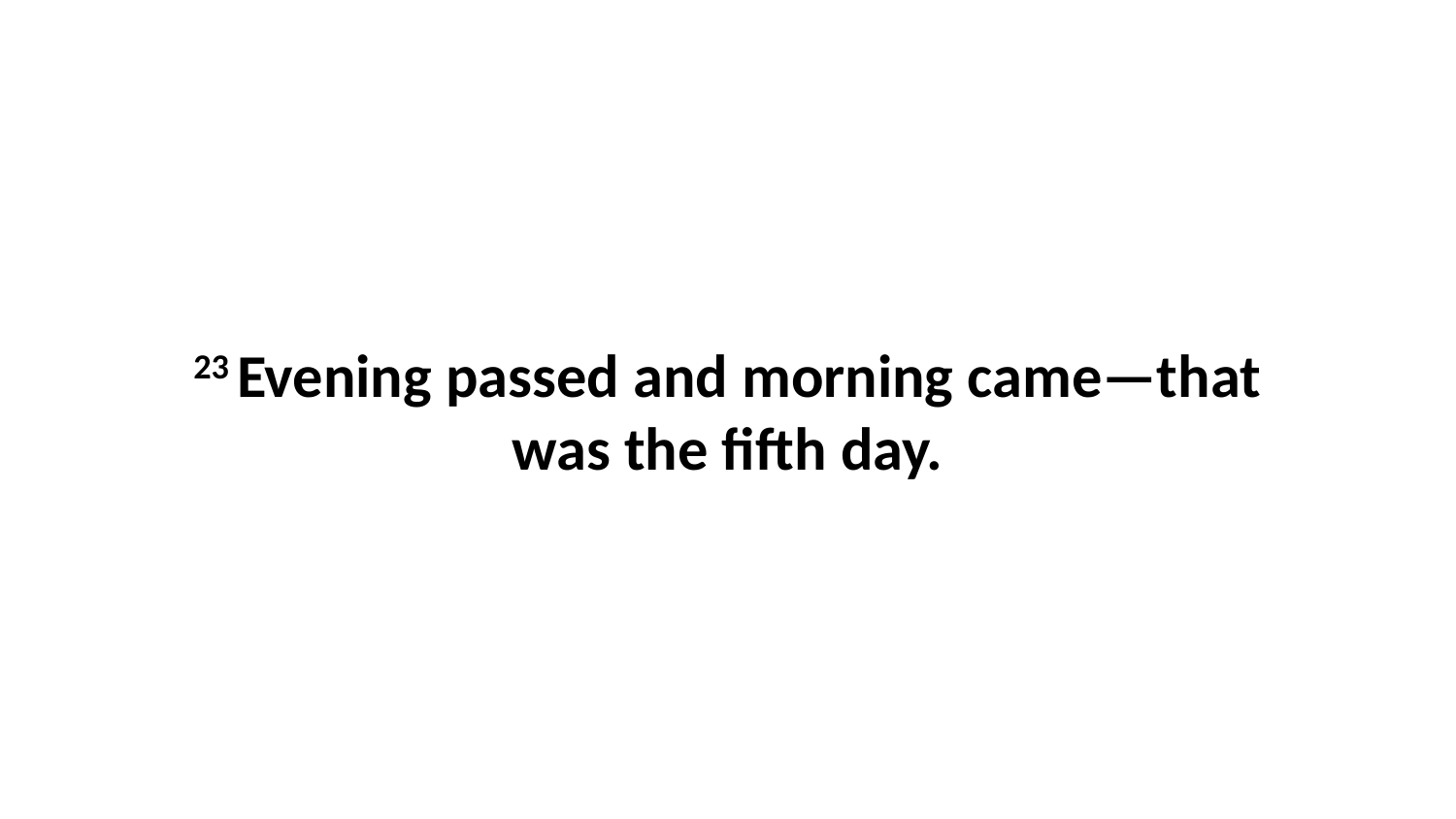

23 Evening passed and morning came—that was the fifth day.